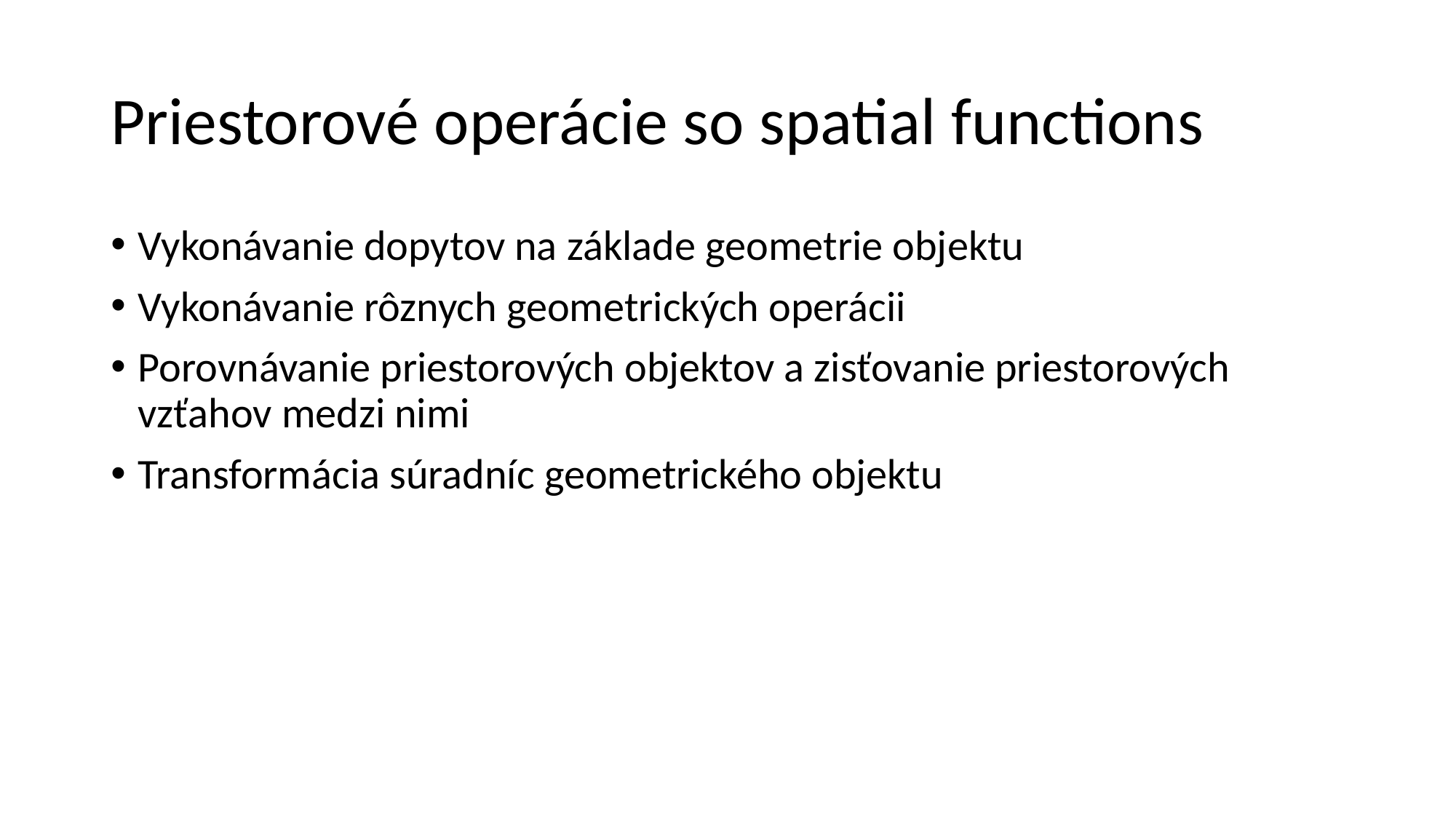

# Priestorové operácie so spatial functions
Vykonávanie dopytov na základe geometrie objektu
Vykonávanie rôznych geometrických operácii
Porovnávanie priestorových objektov a zisťovanie priestorových vzťahov medzi nimi
Transformácia súradníc geometrického objektu